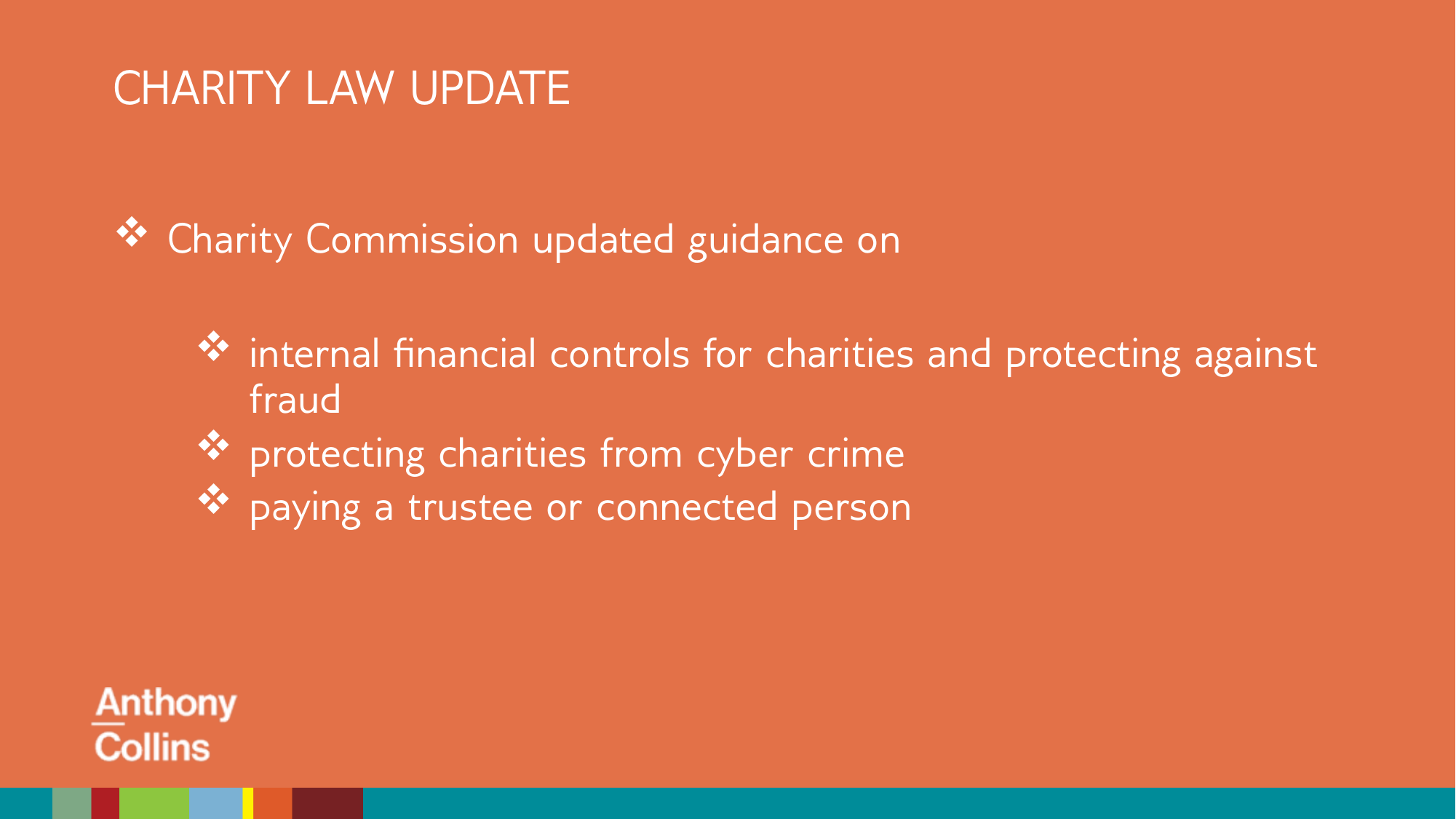

CHARITY LAW UPDATE
Charity Commission updated guidance on

internal financial controls for charities and protecting against fraud
protecting charities from cyber crime
paying a trustee or connected person